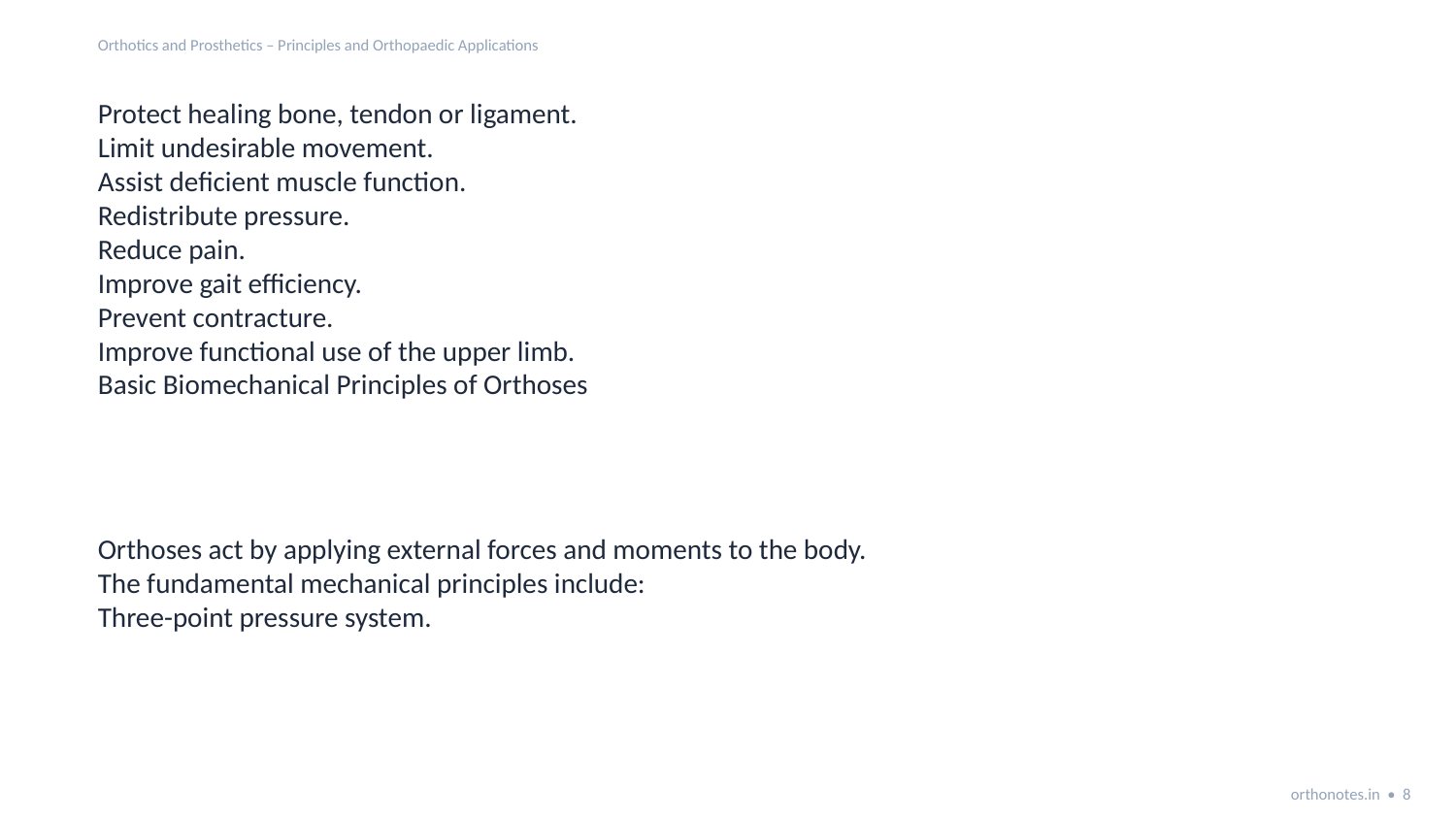

Orthotics and Prosthetics – Principles and Orthopaedic Applications
Protect healing bone, tendon or ligament.
Limit undesirable movement.
Assist deficient muscle function.
Redistribute pressure.
Reduce pain.
Improve gait efficiency.
Prevent contracture.
Improve functional use of the upper limb.
Basic Biomechanical Principles of Orthoses
Orthoses act by applying external forces and moments to the body.
The fundamental mechanical principles include:
Three-point pressure system.
orthonotes.in  •  8